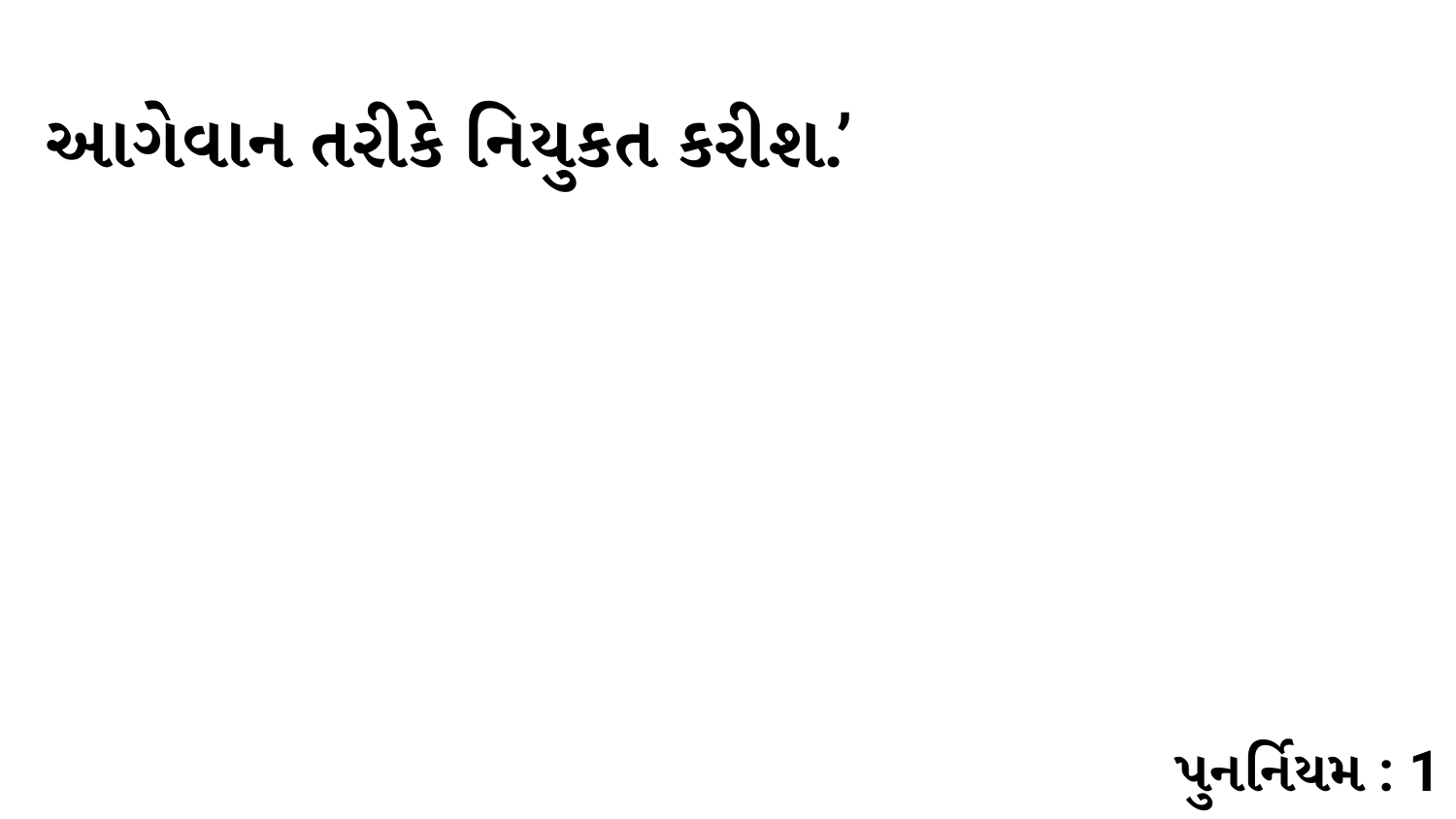

આગેવાન તરીકે નિયુકત કરીશ.’
પુનર્નિયમ : 1